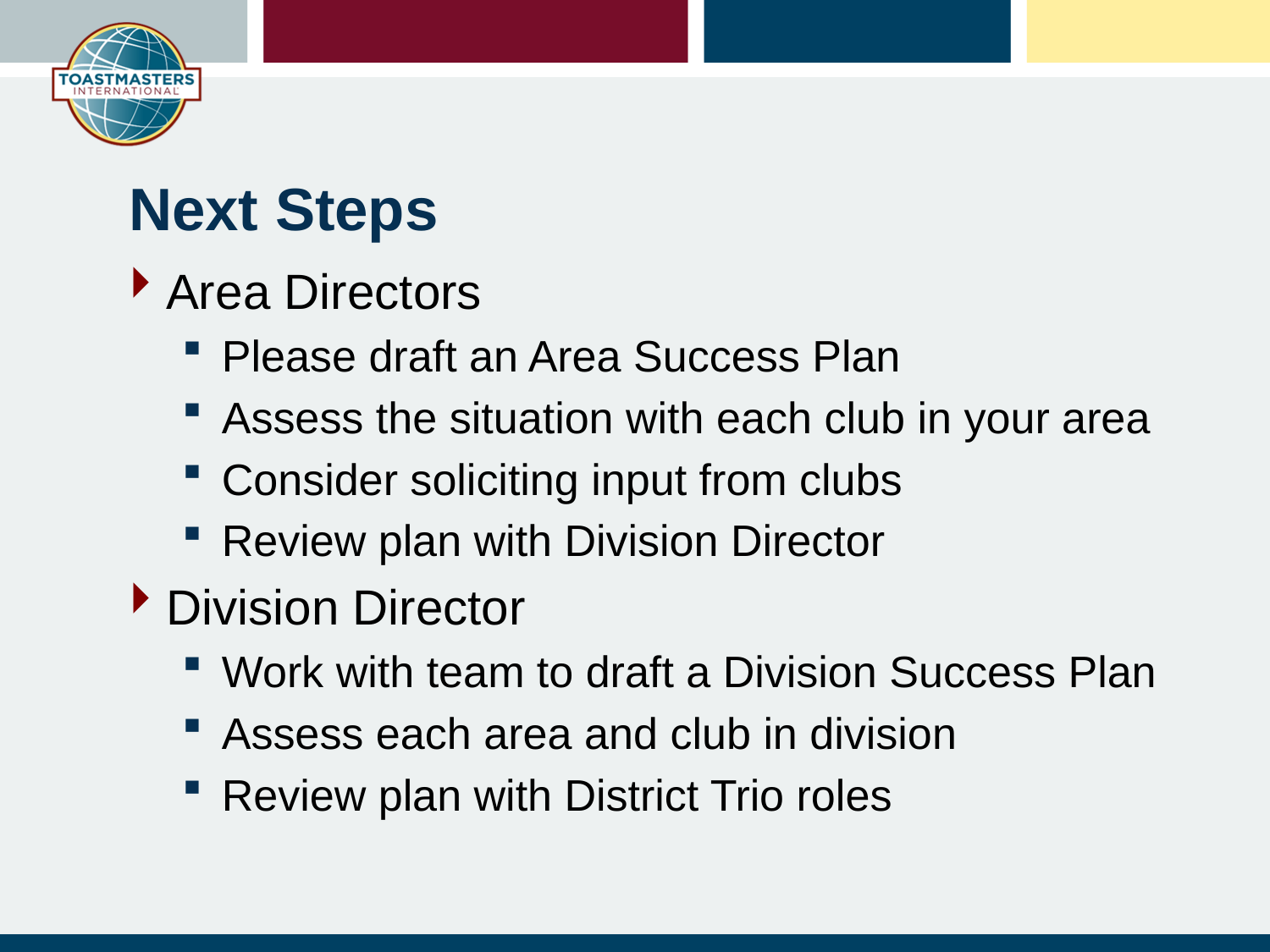

# Next Steps
Area Directors
Please draft an Area Success Plan
Assess the situation with each club in your area
Consider soliciting input from clubs
Review plan with Division Director
Division Director
Work with team to draft a Division Success Plan
Assess each area and club in division
Review plan with District Trio roles